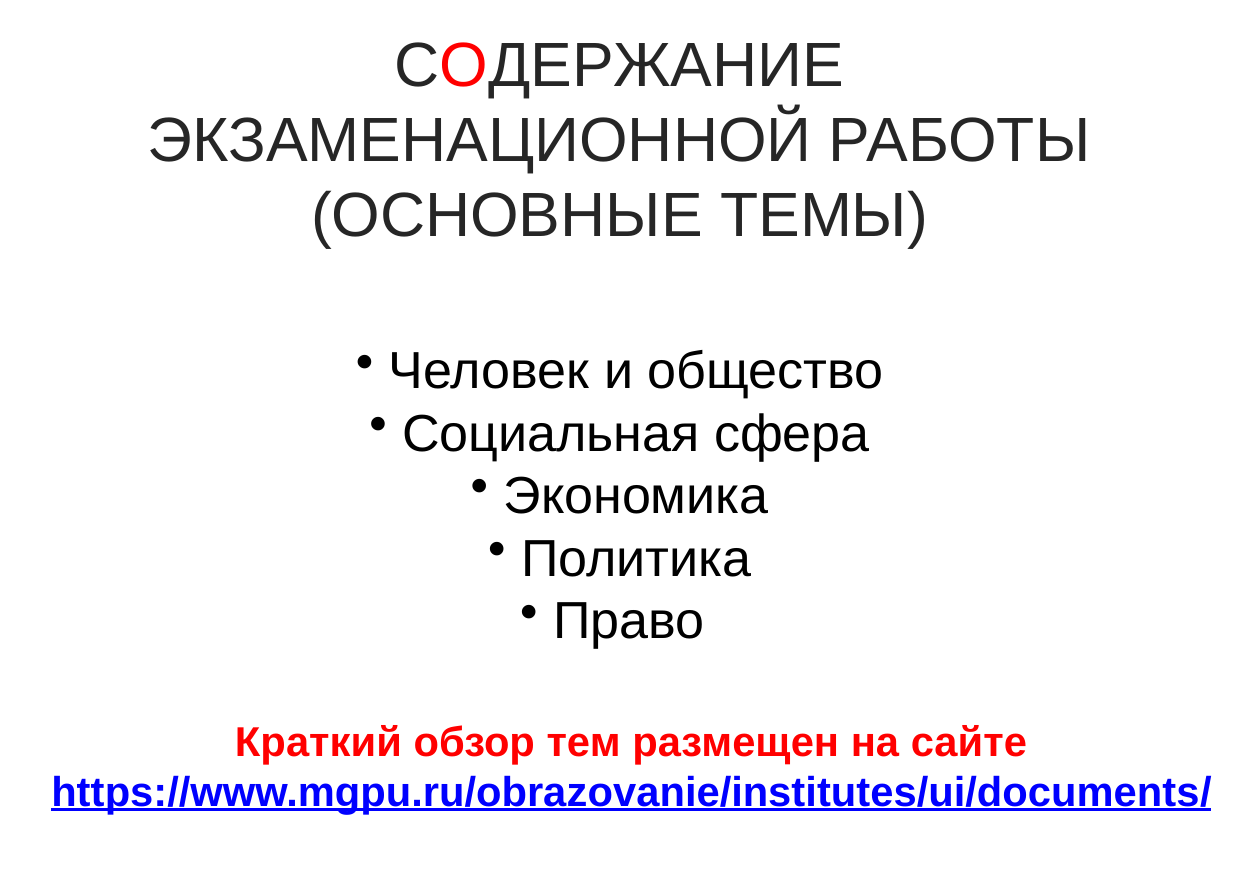

СОДЕРЖАНИЕ
ЭКЗАМЕНАЦИОННОЙ РАБОТЫ
(ОСНОВНЫЕ ТЕМЫ)
 Человек и общество
 Социальная сфера
 Экономика
 Политика
 Право
Краткий обзор тем размещен на сайте
https://www.mgpu.ru/obrazovanie/institutes/ui/documents/